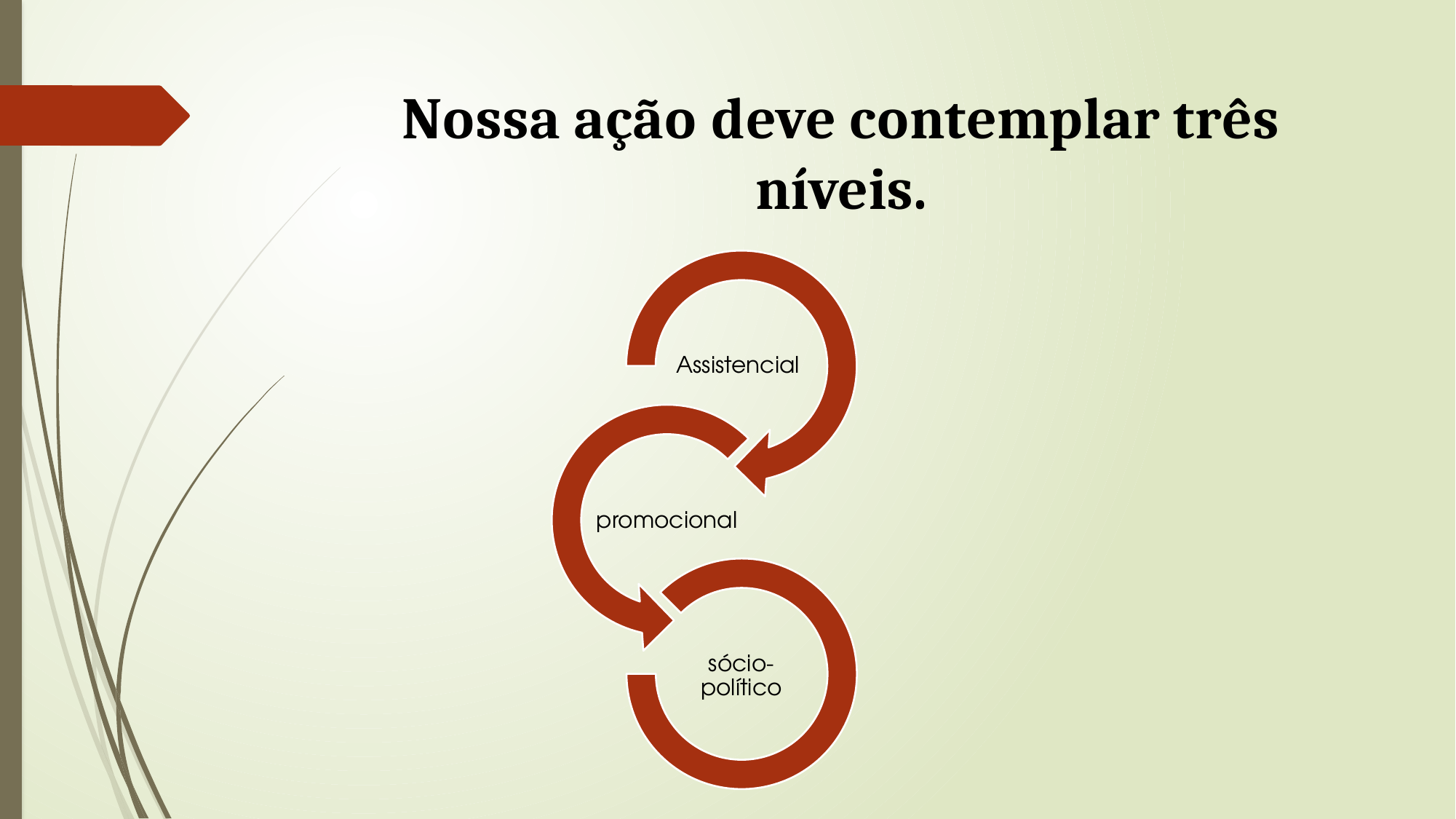

# Nossa ação deve contemplar três níveis.
Assistencial
promocional
sócio-político